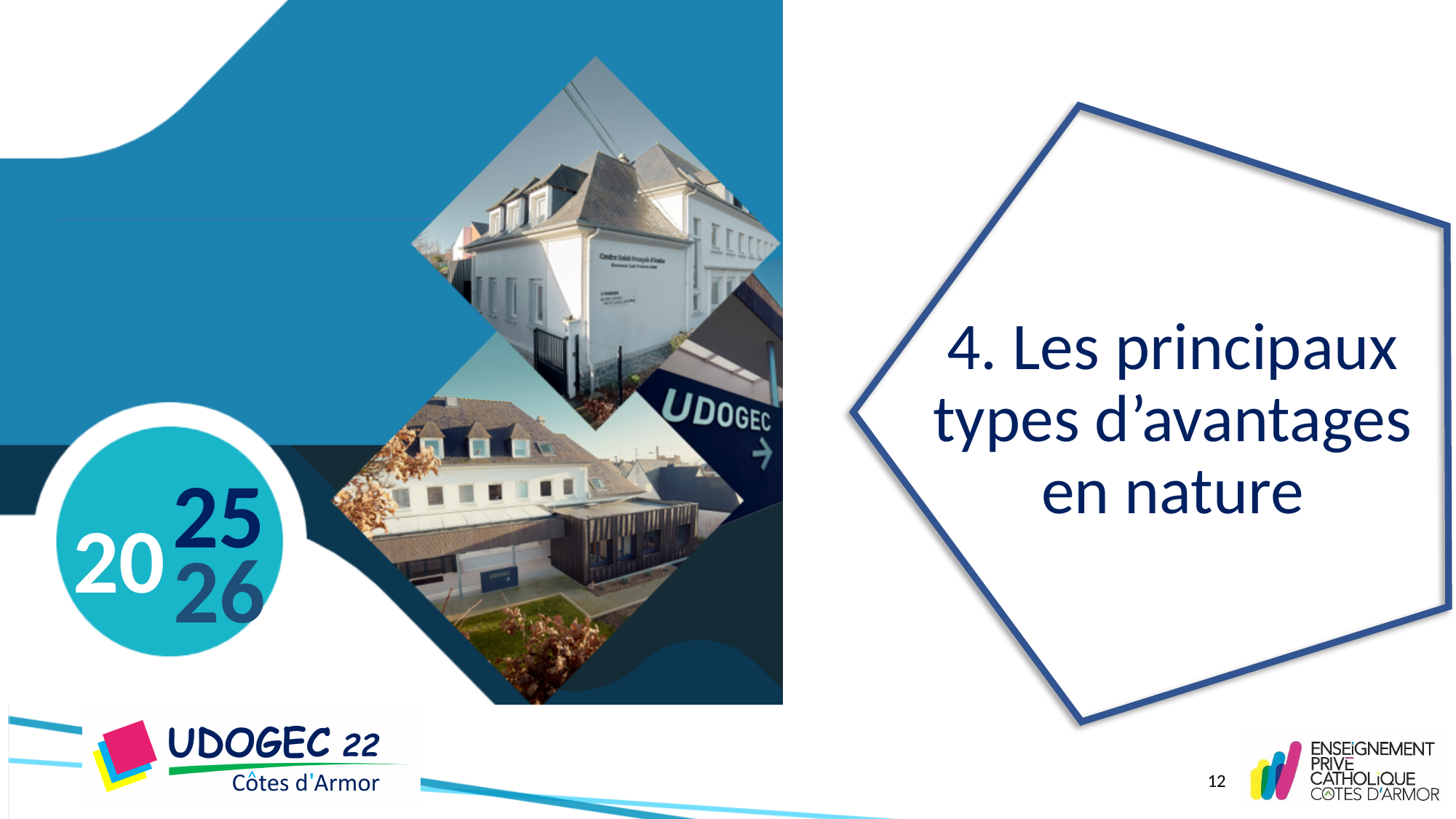

# 4. Les principaux types d’avantages en nature